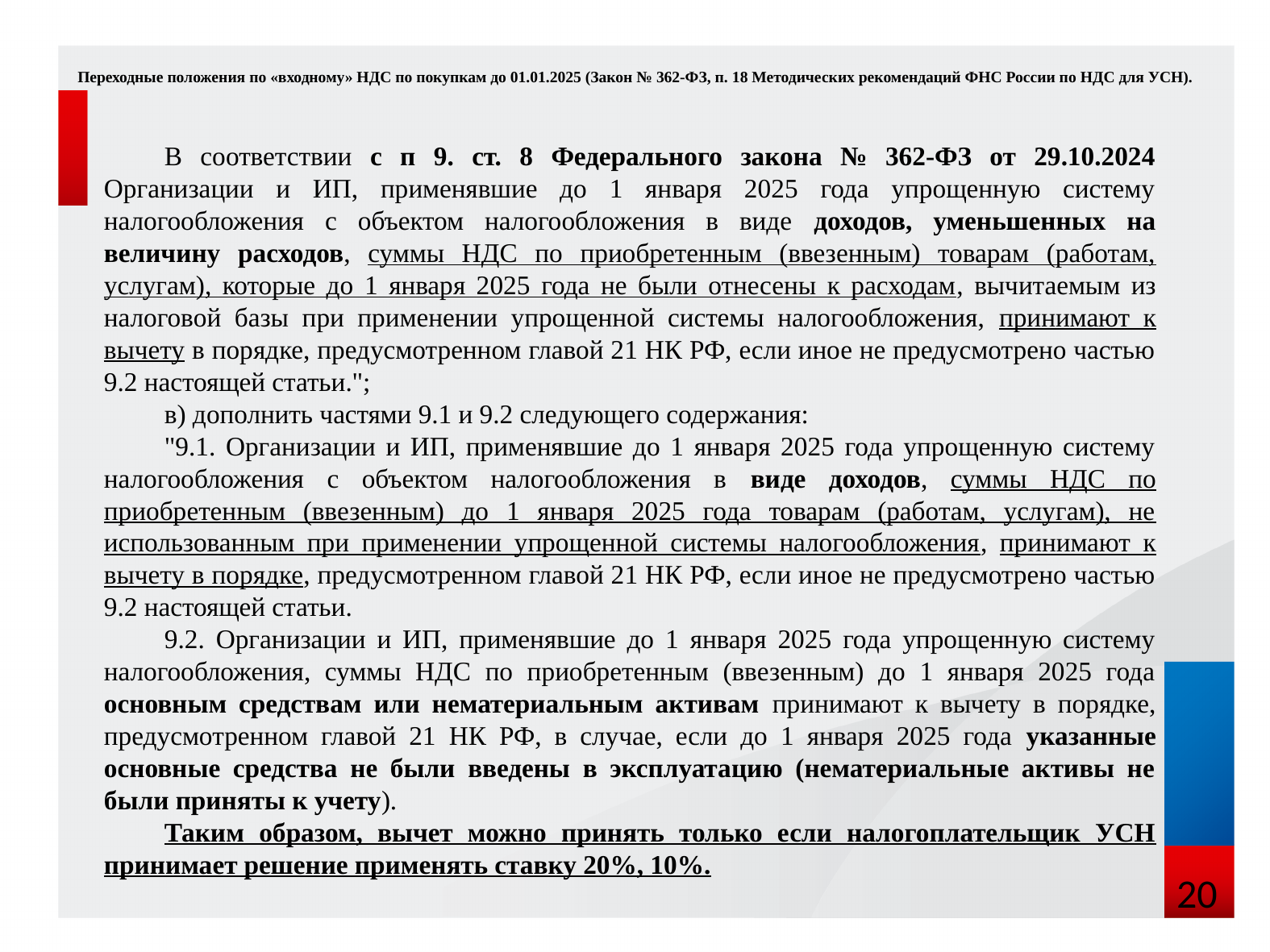

# Переходные положения по «входному» НДС по покупкам до 01.01.2025 (Закон № 362-ФЗ, п. 18 Методических рекомендаций ФНС России по НДС для УСН).
В соответствии с п 9. ст. 8 Федерального закона № 362-ФЗ от 29.10.2024 Организации и ИП, применявшие до 1 января 2025 года упрощенную систему налогообложения с объектом налогообложения в виде доходов, уменьшенных на величину расходов, суммы НДС по приобретенным (ввезенным) товарам (работам, услугам), которые до 1 января 2025 года не были отнесены к расходам, вычитаемым из налоговой базы при применении упрощенной системы налогообложения, принимают к вычету в порядке, предусмотренном главой 21 НК РФ, если иное не предусмотрено частью 9.2 настоящей статьи.";
в) дополнить частями 9.1 и 9.2 следующего содержания:
"9.1. Организации и ИП, применявшие до 1 января 2025 года упрощенную систему налогообложения с объектом налогообложения в виде доходов, суммы НДС по приобретенным (ввезенным) до 1 января 2025 года товарам (работам, услугам), не использованным при применении упрощенной системы налогообложения, принимают к вычету в порядке, предусмотренном главой 21 НК РФ, если иное не предусмотрено частью 9.2 настоящей статьи.
9.2. Организации и ИП, применявшие до 1 января 2025 года упрощенную систему налогообложения, суммы НДС по приобретенным (ввезенным) до 1 января 2025 года основным средствам или нематериальным активам принимают к вычету в порядке, предусмотренном главой 21 НК РФ, в случае, если до 1 января 2025 года указанные основные средства не были введены в эксплуатацию (нематериальные активы не были приняты к учету).
Таким образом, вычет можно принять только если налогоплательщик УСН принимает решение применять ставку 20%, 10%.

20